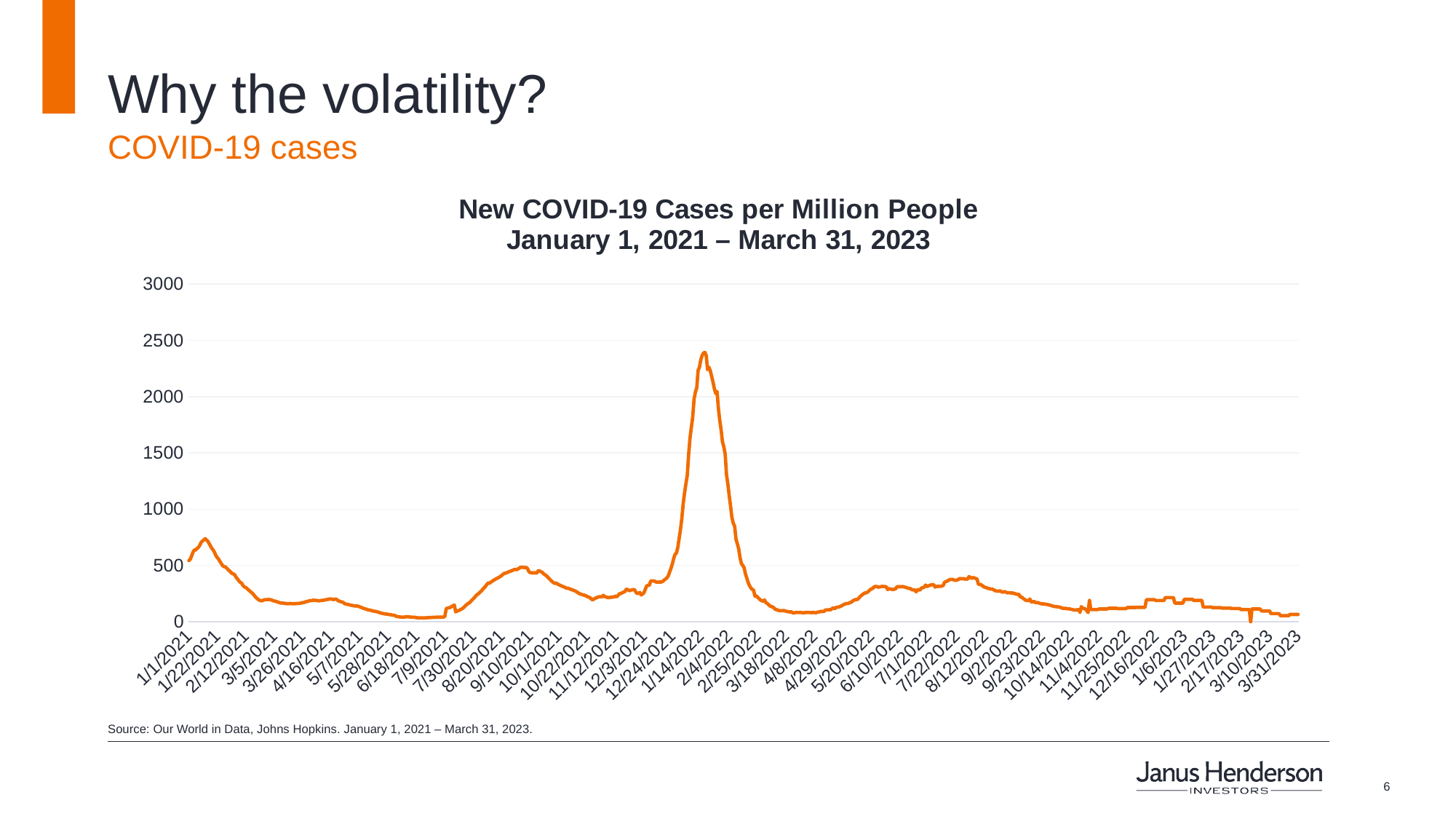

# Why the volatility?
COVID-19 cases

### Chart: New COVID-19 Cases per Million People
January 1, 2021 – March 31, 2023

| Category | New Cases/Million |
|---|---|
| 45016 | 64.597 |
| 45015 | 64.597 |
| 45014 | 64.597 |
| 45013 | 64.597 |
| 45012 | 64.597 |
| 45011 | 64.597 |
| 45010 | 64.597 |
| 45009 | 53.468 |
| 45008 | 53.468 |
| 45007 | 53.468 |
| 45006 | 53.468 |
| 45005 | 53.468 |
| 45004 | 53.468 |
| 45003 | 53.468 |
| 45002 | 72.04 |
| 45001 | 72.04 |
| 45000 | 72.04 |
| 44999 | 72.04 |
| 44998 | 72.04 |
| 44997 | 72.04 |
| 44996 | 72.04 |
| 44995 | 96.21 |
| 44994 | 96.21 |
| 44993 | 96.21 |
| 44992 | 96.21 |
| 44991 | 96.21 |
| 44990 | 96.21 |
| 44989 | 96.21 |
| 44988 | 112.823 |
| 44987 | 112.823 |
| 44986 | 112.823 |
| 44985 | 112.823 |
| 44984 | 112.823 |
| 44983 | 112.823 |
| 44982 | 112.823 |
| 44981 | 0.0 |
| 44980 | 107.419 |
| 44979 | 107.419 |
| 44978 | 107.419 |
| 44977 | 107.419 |
| 44976 | 107.419 |
| 44975 | 107.419 |
| 44974 | 107.419 |
| 44973 | 117.493 |
| 44972 | 117.493 |
| 44971 | 117.493 |
| 44970 | 117.493 |
| 44969 | 117.493 |
| 44968 | 117.493 |
| 44967 | 117.493 |
| 44966 | 120.523 |
| 44965 | 120.523 |
| 44964 | 120.523 |
| 44963 | 120.523 |
| 44962 | 120.523 |
| 44961 | 120.523 |
| 44960 | 120.523 |
| 44959 | 124.52 |
| 44958 | 124.52 |
| 44957 | 124.52 |
| 44956 | 124.52 |
| 44955 | 124.52 |
| 44954 | 124.52 |
| 44953 | 124.52 |
| 44952 | 130.077 |
| 44951 | 130.077 |
| 44950 | 130.077 |
| 44949 | 130.077 |
| 44948 | 130.077 |
| 44947 | 130.077 |
| 44946 | 130.077 |
| 44945 | 189.226 |
| 44944 | 189.226 |
| 44943 | 189.226 |
| 44942 | 189.226 |
| 44941 | 189.226 |
| 44940 | 189.226 |
| 44939 | 189.226 |
| 44938 | 199.201 |
| 44937 | 199.201 |
| 44936 | 199.201 |
| 44935 | 199.201 |
| 44934 | 199.201 |
| 44933 | 199.201 |
| 44932 | 199.201 |
| 44931 | 165.624 |
| 44930 | 165.624 |
| 44929 | 165.624 |
| 44928 | 165.624 |
| 44927 | 165.624 |
| 44926 | 165.624 |
| 44925 | 165.624 |
| 44924 | 214.528 |
| 44923 | 214.528 |
| 44922 | 214.528 |
| 44921 | 214.528 |
| 44920 | 214.528 |
| 44919 | 214.528 |
| 44918 | 214.528 |
| 44917 | 188.348 |
| 44916 | 188.348 |
| 44915 | 188.348 |
| 44914 | 188.348 |
| 44913 | 188.348 |
| 44912 | 188.348 |
| 44911 | 188.348 |
| 44910 | 195.193 |
| 44909 | 195.193 |
| 44908 | 195.193 |
| 44907 | 195.193 |
| 44906 | 195.193 |
| 44905 | 195.193 |
| 44904 | 195.193 |
| 44903 | 127.785 |
| 44902 | 127.785 |
| 44901 | 127.785 |
| 44900 | 127.785 |
| 44899 | 127.785 |
| 44898 | 127.785 |
| 44897 | 127.785 |
| 44896 | 126.76 |
| 44895 | 126.76 |
| 44894 | 126.76 |
| 44893 | 126.76 |
| 44892 | 126.76 |
| 44891 | 126.76 |
| 44890 | 126.76 |
| 44889 | 116.124 |
| 44888 | 116.124 |
| 44887 | 116.124 |
| 44886 | 116.124 |
| 44885 | 116.124 |
| 44884 | 116.124 |
| 44883 | 116.124 |
| 44882 | 119.465 |
| 44881 | 119.465 |
| 44880 | 119.465 |
| 44879 | 119.465 |
| 44878 | 119.465 |
| 44877 | 119.465 |
| 44876 | 119.465 |
| 44875 | 112.88 |
| 44874 | 112.88 |
| 44873 | 112.88 |
| 44872 | 112.88 |
| 44871 | 112.88 |
| 44870 | 112.88 |
| 44869 | 112.88 |
| 44868 | 107.75 |
| 44867 | 107.75 |
| 44866 | 107.75 |
| 44865 | 107.75 |
| 44864 | 107.75 |
| 44863 | 107.75 |
| 44862 | 189.537 |
| 44861 | 81.787 |
| 44860 | 98.256 |
| 44859 | 112.555 |
| 44858 | 117.264 |
| 44857 | 119.819 |
| 44856 | 134.049 |
| 44855 | 83.085 |
| 44854 | 107.352 |
| 44853 | 106.996 |
| 44852 | 103.009 |
| 44851 | 103.883 |
| 44850 | 106.114 |
| 44849 | 109.497 |
| 44848 | 111.866 |
| 44847 | 114.708 |
| 44846 | 114.496 |
| 44845 | 117.853 |
| 44844 | 118.121 |
| 44843 | 118.488 |
| 44842 | 120.6 |
| 44841 | 124.212 |
| 44840 | 130.117 |
| 44839 | 131.27 |
| 44838 | 133.498 |
| 44837 | 134.105 |
| 44836 | 135.655 |
| 44835 | 138.479 |
| 44834 | 143.566 |
| 44833 | 146.017 |
| 44832 | 149.905 |
| 44831 | 152.925 |
| 44830 | 154.991 |
| 44829 | 155.71 |
| 44828 | 159.161 |
| 44827 | 158.471 |
| 44826 | 160.811 |
| 44825 | 164.353 |
| 44824 | 169.894 |
| 44823 | 169.906 |
| 44822 | 171.831 |
| 44821 | 180.432 |
| 44820 | 175.241 |
| 44819 | 176.158 |
| 44818 | 201.922 |
| 44817 | 186.944 |
| 44816 | 188.65 |
| 44815 | 189.824 |
| 44814 | 199.617 |
| 44813 | 207.353 |
| 44812 | 219.702 |
| 44811 | 218.527 |
| 44810 | 242.092 |
| 44809 | 243.282 |
| 44808 | 245.083 |
| 44807 | 249.437 |
| 44806 | 252.182 |
| 44805 | 256.26 |
| 44804 | 256.165 |
| 44803 | 257.622 |
| 44802 | 257.97 |
| 44801 | 257.737 |
| 44800 | 265.131 |
| 44799 | 266.91 |
| 44798 | 262.445 |
| 44797 | 266.938 |
| 44796 | 274.388 |
| 44795 | 271.517 |
| 44794 | 272.347 |
| 44793 | 273.717 |
| 44792 | 278.285 |
| 44791 | 286.031 |
| 44790 | 290.525 |
| 44789 | 290.223 |
| 44788 | 295.168 |
| 44787 | 296.288 |
| 44786 | 302.358 |
| 44785 | 305.01 |
| 44784 | 309.857 |
| 44783 | 320.026 |
| 44782 | 328.645 |
| 44781 | 330.815 |
| 44780 | 332.788 |
| 44779 | 378.736 |
| 44778 | 384.408 |
| 44777 | 389.052 |
| 44776 | 392.148 |
| 44775 | 386.812 |
| 44774 | 393.845 |
| 44773 | 400.326 |
| 44772 | 378.063 |
| 44771 | 379.587 |
| 44770 | 378.765 |
| 44769 | 383.282 |
| 44768 | 381.29 |
| 44767 | 381.911 |
| 44766 | 383.735 |
| 44765 | 373.635 |
| 44764 | 369.639 |
| 44763 | 368.422 |
| 44762 | 370.432 |
| 44761 | 375.487 |
| 44760 | 375.937 |
| 44759 | 375.092 |
| 44758 | 368.704 |
| 44757 | 360.939 |
| 44756 | 356.61 |
| 44755 | 350.51 |
| 44754 | 321.832 |
| 44753 | 317.212 |
| 44752 | 314.088 |
| 44751 | 316.128 |
| 44750 | 312.86 |
| 44749 | 314.214 |
| 44748 | 307.924 |
| 44747 | 329.369 |
| 44746 | 328.517 |
| 44745 | 326.758 |
| 44744 | 322.966 |
| 44743 | 318.326 |
| 44742 | 312.092 |
| 44741 | 325.479 |
| 44740 | 306.777 |
| 44739 | 303.12 |
| 44738 | 299.674 |
| 44737 | 283.731 |
| 44736 | 281.918 |
| 44735 | 285.708 |
| 44734 | 265.235 |
| 44733 | 281.752 |
| 44732 | 283.105 |
| 44731 | 283.888 |
| 44730 | 293.201 |
| 44729 | 296.744 |
| 44728 | 297.329 |
| 44727 | 303.366 |
| 44726 | 306.874 |
| 44725 | 308.814 |
| 44724 | 312.937 |
| 44723 | 309.698 |
| 44722 | 312.061 |
| 44721 | 310.537 |
| 44720 | 312.089 |
| 44719 | 293.45 |
| 44718 | 290.135 |
| 44717 | 285.312 |
| 44716 | 288.706 |
| 44715 | 289.388 |
| 44714 | 294.863 |
| 44713 | 285.302 |
| 44712 | 308.675 |
| 44711 | 312.65 |
| 44710 | 312.8 |
| 44709 | 313.594 |
| 44708 | 312.14 |
| 44707 | 308.974 |
| 44706 | 307.4 |
| 44705 | 312.688 |
| 44704 | 313.257 |
| 44703 | 310.171 |
| 44702 | 296.634 |
| 44701 | 291.978 |
| 44700 | 284.113 |
| 44699 | 271.712 |
| 44698 | 262.248 |
| 44697 | 256.135 |
| 44696 | 255.468 |
| 44695 | 246.084 |
| 44694 | 238.189 |
| 44693 | 226.678 |
| 44692 | 214.988 |
| 44691 | 199.413 |
| 44690 | 197.311 |
| 44689 | 196.644 |
| 44688 | 190.277 |
| 44687 | 182.636 |
| 44686 | 172.758 |
| 44685 | 169.315 |
| 44684 | 163.301 |
| 44683 | 160.906 |
| 44682 | 159.858 |
| 44681 | 154.851 |
| 44680 | 149.612 |
| 44679 | 141.277 |
| 44678 | 136.634 |
| 44677 | 130.783 |
| 44676 | 129.797 |
| 44675 | 126.992 |
| 44674 | 116.67 |
| 44673 | 122.243 |
| 44672 | 117.489 |
| 44671 | 107.088 |
| 44670 | 106.483 |
| 44669 | 105.87 |
| 44668 | 104.703 |
| 44667 | 103.962 |
| 44666 | 91.757 |
| 44665 | 90.113 |
| 44664 | 92.049 |
| 44663 | 88.822 |
| 44662 | 85.965 |
| 44661 | 84.962 |
| 44660 | 78.54 |
| 44659 | 81.182 |
| 44658 | 83.708 |
| 44657 | 79.783 |
| 44656 | 82.104 |
| 44655 | 81.768 |
| 44654 | 82.121 |
| 44653 | 82.678 |
| 44652 | 80.995 |
| 44651 | 79.695 |
| 44650 | 79.988 |
| 44649 | 82.691 |
| 44648 | 82.811 |
| 44647 | 81.7 |
| 44646 | 82.667 |
| 44645 | 81.435 |
| 44644 | 78.339 |
| 44643 | 78.222 |
| 44642 | 87.572 |
| 44641 | 87.187 |
| 44640 | 88.149 |
| 44639 | 90.657 |
| 44638 | 93.376 |
| 44637 | 96.873 |
| 44636 | 99.693 |
| 44635 | 98.134 |
| 44634 | 98.056 |
| 44633 | 98.957 |
| 44632 | 102.028 |
| 44631 | 107.106 |
| 44630 | 109.924 |
| 44629 | 123.711 |
| 44628 | 131.718 |
| 44627 | 135.614 |
| 44626 | 140.416 |
| 44625 | 153.053 |
| 44624 | 162.952 |
| 44623 | 171.769 |
| 44622 | 193.391 |
| 44621 | 181.641 |
| 44620 | 187.133 |
| 44619 | 193.525 |
| 44618 | 206.05 |
| 44617 | 216.782 |
| 44616 | 230.317 |
| 44615 | 227.385 |
| 44614 | 280.543 |
| 44613 | 287.608 |
| 44612 | 299.049 |
| 44611 | 320.8 |
| 44610 | 348.382 |
| 44609 | 386.675 |
| 44608 | 424.614 |
| 44607 | 479.962 |
| 44606 | 500.517 |
| 44605 | 516.088 |
| 44604 | 569.542 |
| 44603 | 647.354 |
| 44602 | 692.544 |
| 44601 | 734.155 |
| 44600 | 848.665 |
| 44599 | 874.694 |
| 44598 | 924.275 |
| 44597 | 1026.232 |
| 44596 | 1120.306 |
| 44595 | 1222.424 |
| 44594 | 1305.52 |
| 44593 | 1489.06 |
| 44592 | 1555.247 |
| 44591 | 1600.176 |
| 44590 | 1707.08 |
| 44589 | 1793.089 |
| 44588 | 1892.429 |
| 44587 | 2045.747 |
| 44586 | 2027.722 |
| 44585 | 2071.552 |
| 44584 | 2129.572 |
| 44583 | 2181.061 |
| 44582 | 2229.968 |
| 44581 | 2261.814 |
| 44580 | 2239.537 |
| 44579 | 2364.981 |
| 44578 | 2393.614 |
| 44577 | 2386.345 |
| 44576 | 2367.149 |
| 44575 | 2327.51 |
| 44574 | 2262.861 |
| 44573 | 2232.868 |
| 44572 | 2079.521 |
| 44571 | 2039.115 |
| 44570 | 1977.551 |
| 44569 | 1816.663 |
| 44568 | 1726.382 |
| 44567 | 1629.896 |
| 44566 | 1485.05 |
| 44565 | 1300.13 |
| 44564 | 1224.297 |
| 44563 | 1145.272 |
| 44562 | 1047.928 |
| 44561 | 918.776 |
| 44560 | 818.935 |
| 44559 | 740.306 |
| 44558 | 656.55 |
| 44557 | 610.49 |
| 44556 | 598.565 |
| 44555 | 562.802 |
| 44554 | 513.756 |
| 44553 | 475.156 |
| 44552 | 442.269 |
| 44551 | 408.285 |
| 44550 | 389.66 |
| 44549 | 379.687 |
| 44548 | 370.738 |
| 44547 | 360.081 |
| 44546 | 352.999 |
| 44545 | 353.044 |
| 44544 | 352.352 |
| 44543 | 351.171 |
| 44542 | 352.601 |
| 44541 | 359.355 |
| 44540 | 362.074 |
| 44539 | 363.496 |
| 44538 | 361.444 |
| 44537 | 323.2 |
| 44536 | 323.716 |
| 44535 | 317.149 |
| 44534 | 287.664 |
| 44533 | 257.62 |
| 44532 | 246.412 |
| 44531 | 238.125 |
| 44530 | 260.042 |
| 44529 | 252.531 |
| 44528 | 250.163 |
| 44527 | 263.708 |
| 44526 | 285.307 |
| 44525 | 285.001 |
| 44524 | 283.248 |
| 44523 | 278.27 |
| 44522 | 276.092 |
| 44521 | 285.839 |
| 44520 | 289.715 |
| 44519 | 268.506 |
| 44518 | 263.413 |
| 44517 | 257.487 |
| 44516 | 250.224 |
| 44515 | 249.35 |
| 44514 | 235.293 |
| 44513 | 221.298 |
| 44512 | 227.718 |
| 44511 | 221.39 |
| 44510 | 217.89 |
| 44509 | 218.505 |
| 44508 | 215.896 |
| 44507 | 215.458 |
| 44506 | 214.863 |
| 44505 | 220.889 |
| 44504 | 223.184 |
| 44503 | 234.667 |
| 44502 | 220.568 |
| 44501 | 221.713 |
| 44500 | 222.204 |
| 44499 | 219.006 |
| 44498 | 212.439 |
| 44497 | 209.202 |
| 44496 | 200.253 |
| 44495 | 195.127 |
| 44494 | 203.399 |
| 44493 | 214.754 |
| 44492 | 219.628 |
| 44491 | 223.556 |
| 44490 | 231.908 |
| 44489 | 235.726 |
| 44488 | 238.108 |
| 44487 | 242.67 |
| 44486 | 245.874 |
| 44485 | 252.666 |
| 44484 | 259.493 |
| 44483 | 268.746 |
| 44482 | 273.882 |
| 44481 | 279.733 |
| 44480 | 283.191 |
| 44479 | 287.996 |
| 44478 | 293.137 |
| 44477 | 297.784 |
| 44476 | 297.182 |
| 44475 | 302.947 |
| 44474 | 309.494 |
| 44473 | 313.125 |
| 44472 | 319.121 |
| 44471 | 324.213 |
| 44470 | 330.215 |
| 44469 | 336.944 |
| 44468 | 344.346 |
| 44467 | 340.57 |
| 44466 | 348.765 |
| 44465 | 359.917 |
| 44464 | 370.796 |
| 44463 | 383.076 |
| 44462 | 395.912 |
| 44461 | 408.229 |
| 44460 | 416.925 |
| 44459 | 425.031 |
| 44458 | 438.109 |
| 44457 | 443.851 |
| 44456 | 450.768 |
| 44455 | 454.194 |
| 44454 | 434.148 |
| 44453 | 432.895 |
| 44452 | 436.798 |
| 44451 | 431.823 |
| 44450 | 436.055 |
| 44449 | 435.93 |
| 44448 | 447.072 |
| 44447 | 473.307 |
| 44446 | 482.849 |
| 44445 | 479.72 |
| 44444 | 483.208 |
| 44443 | 483.233 |
| 44442 | 484.438 |
| 44441 | 475.687 |
| 44440 | 469.612 |
| 44439 | 462.105 |
| 44438 | 465.825 |
| 44437 | 462.363 |
| 44436 | 456.151 |
| 44435 | 451.13 |
| 44434 | 447.438 |
| 44433 | 442.385 |
| 44432 | 437.373 |
| 44431 | 431.558 |
| 44430 | 430.724 |
| 44429 | 421.79 |
| 44428 | 411.984 |
| 44427 | 401.561 |
| 44426 | 395.218 |
| 44425 | 388.501 |
| 44424 | 382.622 |
| 44423 | 374.347 |
| 44422 | 369.118 |
| 44421 | 359.275 |
| 44420 | 352.246 |
| 44419 | 341.628 |
| 44418 | 345.58 |
| 44417 | 330.545 |
| 44416 | 313.787 |
| 44415 | 301.37 |
| 44414 | 289.34 |
| 44413 | 273.427 |
| 44412 | 263.09 |
| 44411 | 249.929 |
| 44410 | 242.336 |
| 44409 | 231.03 |
| 44408 | 216.301 |
| 44407 | 204.62 |
| 44406 | 192.865 |
| 44405 | 178.184 |
| 44404 | 167.184 |
| 44403 | 160.759 |
| 44402 | 151.614 |
| 44401 | 140.051 |
| 44400 | 126.896 |
| 44399 | 117.177 |
| 44398 | 110.394 |
| 44397 | 103.51 |
| 44396 | 98.75 |
| 44395 | 93.993 |
| 44394 | 87.795 |
| 44393 | 148.175 |
| 44392 | 141.561 |
| 44391 | 135.22 |
| 44390 | 126.881 |
| 44389 | 124.237 |
| 44388 | 120.991 |
| 44387 | 116.477 |
| 44386 | 46.819 |
| 44385 | 42.175 |
| 44384 | 40.297 |
| 44383 | 40.842 |
| 44382 | 40.934 |
| 44381 | 40.978 |
| 44380 | 40.168 |
| 44379 | 38.895 |
| 44378 | 39.825 |
| 44377 | 38.885 |
| 44376 | 38.095 |
| 44375 | 37.407 |
| 44374 | 37.008 |
| 44373 | 35.737 |
| 44372 | 34.856 |
| 44371 | 34.593 |
| 44370 | 34.31 |
| 44369 | 34.186 |
| 44368 | 34.048 |
| 44367 | 34.048 |
| 44366 | 34.897 |
| 44365 | 35.927 |
| 44364 | 38.638 |
| 44363 | 39.356 |
| 44362 | 40.041 |
| 44361 | 41.039 |
| 44360 | 42.046 |
| 44359 | 43.997 |
| 44358 | 44.937 |
| 44357 | 43.42 |
| 44356 | 41.149 |
| 44355 | 40.942 |
| 44354 | 41.477 |
| 44353 | 41.854 |
| 44352 | 44.467 |
| 44351 | 46.08 |
| 44350 | 49.216 |
| 44349 | 55.819 |
| 44348 | 58.08 |
| 44347 | 59.634 |
| 44346 | 62.419 |
| 44345 | 63.723 |
| 44344 | 66.247 |
| 44343 | 67.943 |
| 44342 | 69.239 |
| 44341 | 71.22 |
| 44340 | 73.477 |
| 44339 | 76.692 |
| 44338 | 79.754 |
| 44337 | 85.027 |
| 44336 | 88.529 |
| 44335 | 90.824 |
| 44334 | 92.906 |
| 44333 | 95.508 |
| 44332 | 98.542 |
| 44331 | 102.564 |
| 44330 | 103.517 |
| 44329 | 107.215 |
| 44328 | 111.218 |
| 44327 | 114.837 |
| 44326 | 118.661 |
| 44325 | 123.446 |
| 44324 | 127.952 |
| 44323 | 133.421 |
| 44322 | 137.583 |
| 44321 | 140.86 |
| 44320 | 139.697 |
| 44319 | 141.494 |
| 44318 | 142.907 |
| 44317 | 145.908 |
| 44316 | 148.373 |
| 44315 | 152.027 |
| 44314 | 154.985 |
| 44313 | 157.131 |
| 44312 | 160.716 |
| 44311 | 171.491 |
| 44310 | 175.146 |
| 44309 | 179.377 |
| 44308 | 182.588 |
| 44307 | 188.875 |
| 44306 | 199.498 |
| 44305 | 201.145 |
| 44304 | 197.302 |
| 44303 | 199.558 |
| 44302 | 201.22 |
| 44301 | 202.897 |
| 44300 | 199.287 |
| 44299 | 197.583 |
| 44298 | 194.409 |
| 44297 | 192.544 |
| 44296 | 190.023 |
| 44295 | 189.285 |
| 44294 | 187.148 |
| 44293 | 186.359 |
| 44292 | 187.041 |
| 44291 | 190.222 |
| 44290 | 190.015 |
| 44289 | 191.868 |
| 44288 | 188.355 |
| 44287 | 187.702 |
| 44286 | 185.969 |
| 44285 | 181.836 |
| 44284 | 178.446 |
| 44283 | 176.441 |
| 44282 | 171.031 |
| 44281 | 170.073 |
| 44280 | 166.512 |
| 44279 | 164.03 |
| 44278 | 162.047 |
| 44277 | 162.892 |
| 44276 | 160.281 |
| 44275 | 161.21 |
| 44274 | 159.802 |
| 44273 | 160.717 |
| 44272 | 161.681 |
| 44271 | 161.331 |
| 44270 | 159.865 |
| 44269 | 162.16 |
| 44268 | 162.106 |
| 44267 | 164.258 |
| 44266 | 166.068 |
| 44265 | 165.93 |
| 44264 | 169.482 |
| 44263 | 173.204 |
| 44262 | 177.675 |
| 44261 | 181.551 |
| 44260 | 184.566 |
| 44259 | 187.233 |
| 44258 | 194.159 |
| 44257 | 196.147 |
| 44256 | 197.86 |
| 44255 | 196.683 |
| 44254 | 196.811 |
| 44253 | 195.362 |
| 44252 | 191.735 |
| 44251 | 186.123 |
| 44250 | 187.071 |
| 44249 | 191.625 |
| 44248 | 199.949 |
| 44247 | 210.023 |
| 44246 | 223.105 |
| 44245 | 237.704 |
| 44244 | 252.292 |
| 44243 | 261.861 |
| 44242 | 272.637 |
| 44241 | 283.177 |
| 44240 | 294.746 |
| 44239 | 304.49 |
| 44238 | 308.852 |
| 44237 | 321.484 |
| 44236 | 341.888 |
| 44235 | 349.914 |
| 44234 | 362.01 |
| 44233 | 378.653 |
| 44232 | 393.096 |
| 44231 | 414.336 |
| 44230 | 424.73 |
| 44229 | 427.495 |
| 44228 | 440.001 |
| 44227 | 451.272 |
| 44226 | 461.906 |
| 44225 | 474.922 |
| 44224 | 487.295 |
| 44223 | 489.107 |
| 44222 | 496.967 |
| 44221 | 515.983 |
| 44220 | 534.563 |
| 44219 | 554.791 |
| 44218 | 569.967 |
| 44217 | 586.062 |
| 44216 | 614.585 |
| 44215 | 635.664 |
| 44214 | 651.669 |
| 44213 | 671.425 |
| 44212 | 694.562 |
| 44211 | 714.064 |
| 44210 | 727.312 |
| 44209 | 737.728 |
| 44208 | 725.14 |
| 44207 | 717.106 |
| 44206 | 704.025 |
| 44205 | 677.184 |
| 44204 | 660.177 |
| 44203 | 650.916 |
| 44202 | 636.753 |
| 44201 | 637.792 |
| 44200 | 616.206 |
| 44199 | 583.183 |
| 44198 | 554.804 |
| 44197 | 543.426 |
|  | None |
|  | None |
|  | None |
|  | None |
|  | None |
|  | None |
|  | None |
|  | None |
|  | None |
|  | None |
|  | None |
|  | None |
|  | None |
Source: Our World in Data, Johns Hopkins. January 1, 2021 – March 31, 2023.